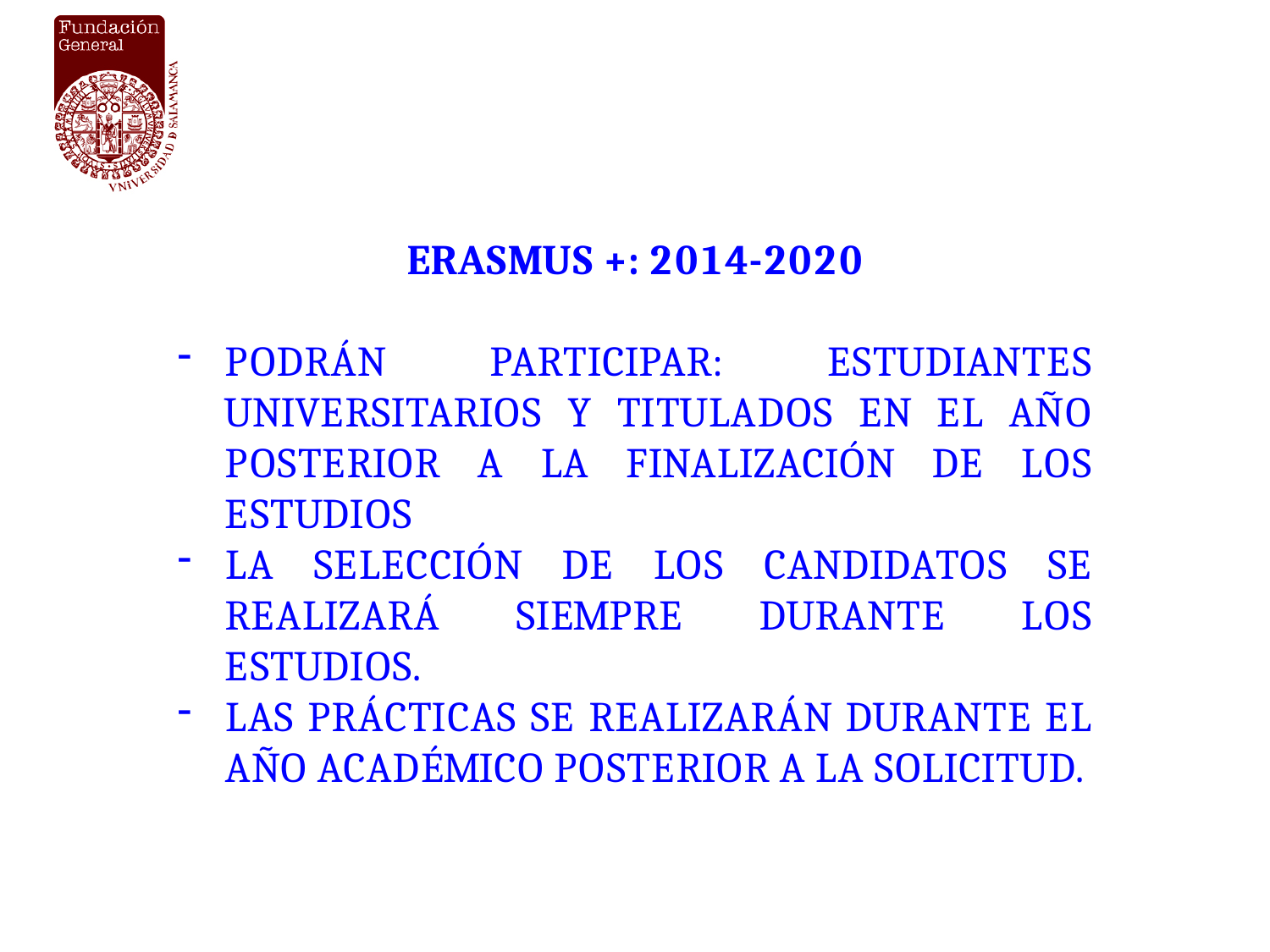

ERASMUS +: 2014-2020

PODRÁN PARTICIPAR: ESTUDIANTES UNIVERSITARIOS Y TITULADOS EN EL AÑO POSTERIOR A LA FINALIZACIÓN DE LOS ESTUDIOS
LA SELECCIÓN DE LOS CANDIDATOS SE REALIZARÁ SIEMPRE DURANTE LOS ESTUDIOS.
LAS PRÁCTICAS SE REALIZARÁN DURANTE EL AÑO ACADÉMICO POSTERIOR A LA SOLICITUD.